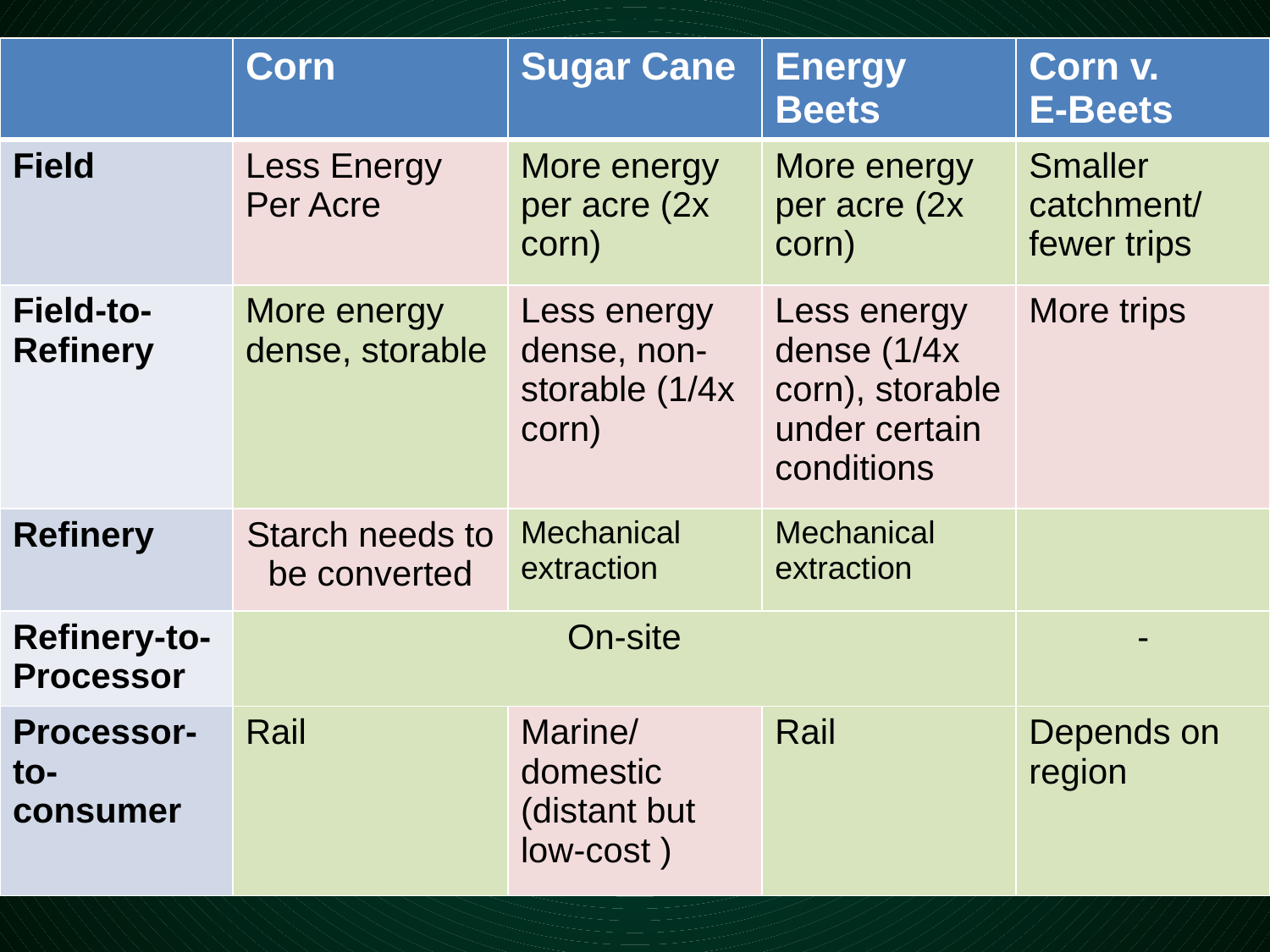

#
|  | Corn | Sugar Cane | Energy Beets | Corn v. E-Beets |
| --- | --- | --- | --- | --- |
| Field | Less Energy Per Acre | More energy per acre (2x corn) | More energy per acre (2x corn) | Smaller catchment/ fewer trips |
| Field-to-Refinery | More energy dense, storable | Less energy dense, non-storable (1/4x corn) | Less energy dense (1/4x corn), storable under certain conditions | More trips |
| Refinery | Starch needs to be converted | Mechanical extraction | Mechanical extraction |  |
| Refinery-to-Processor | On-site |  |  | - |
| Processor-to-consumer | Rail | Marine/ domestic (distant but low-cost ) | Rail | Depends on region |